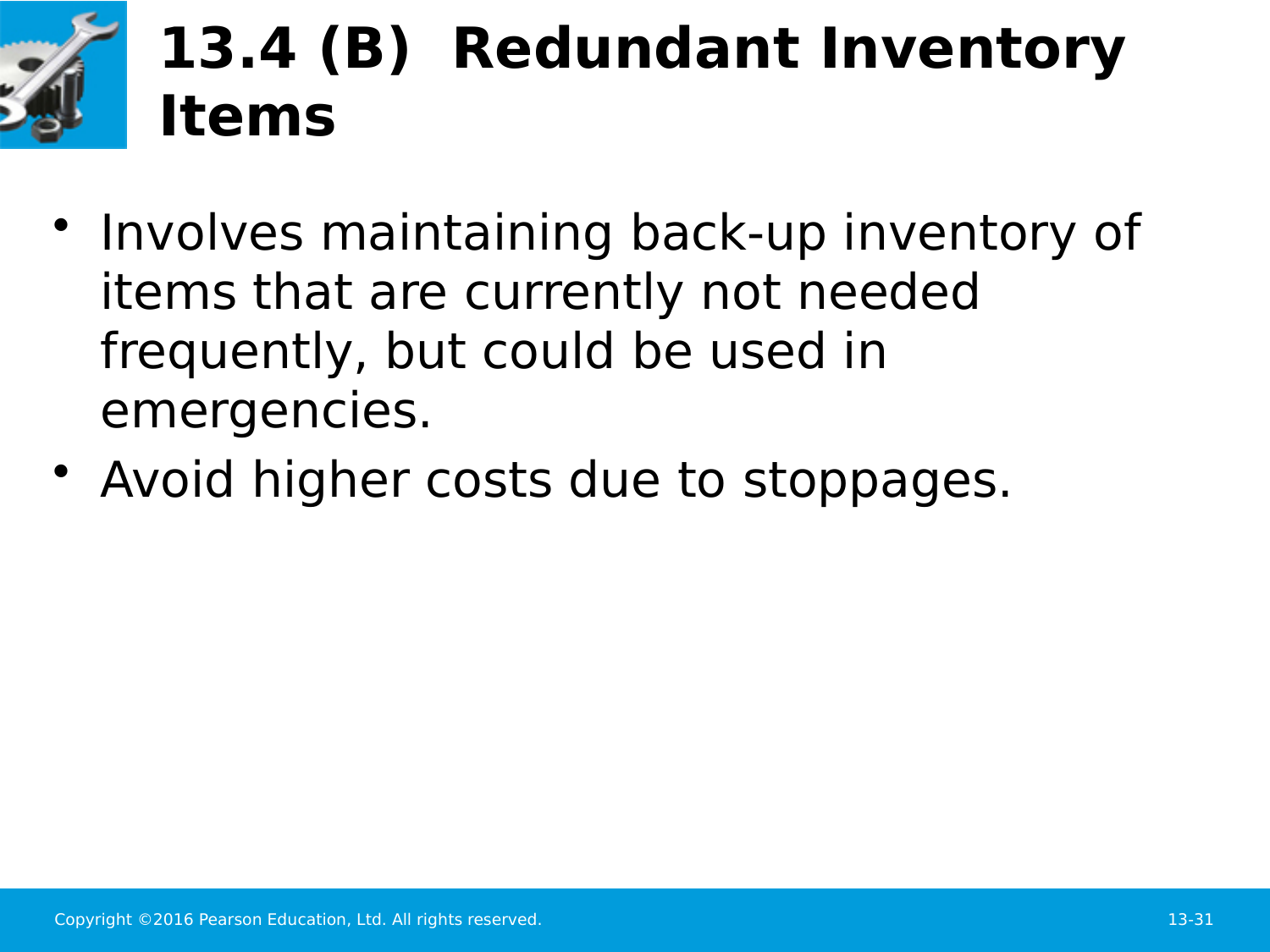

# 13.4 (B)  Redundant Inventory Items
Involves maintaining back-up inventory of items that are currently not needed frequently, but could be used in emergencies.
Avoid higher costs due to stoppages.